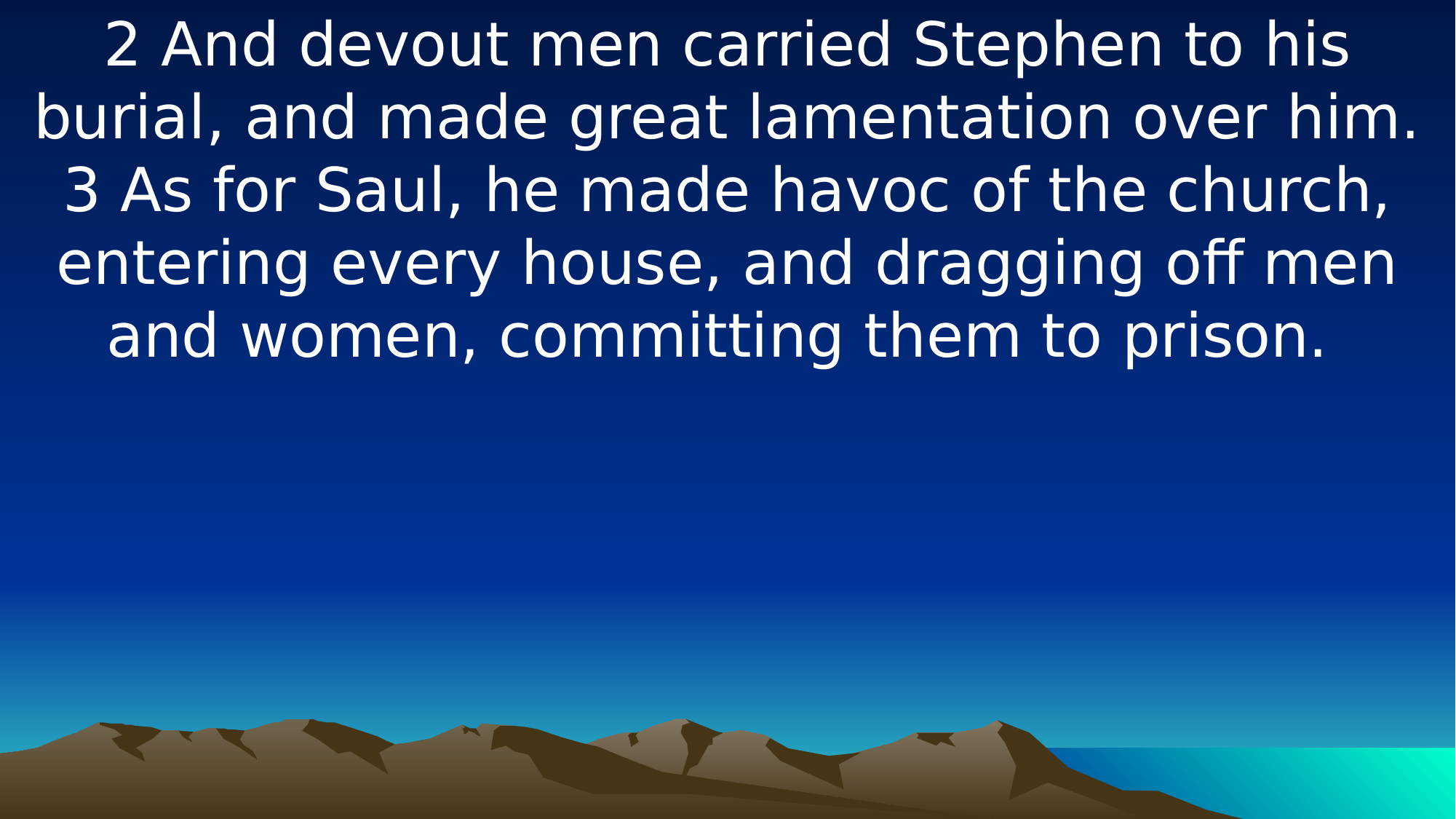

2 And devout men carried Stephen to his burial, and made great lamentation over him. 3 As for Saul, he made havoc of the church, entering every house, and dragging off men and women, committing them to prison.